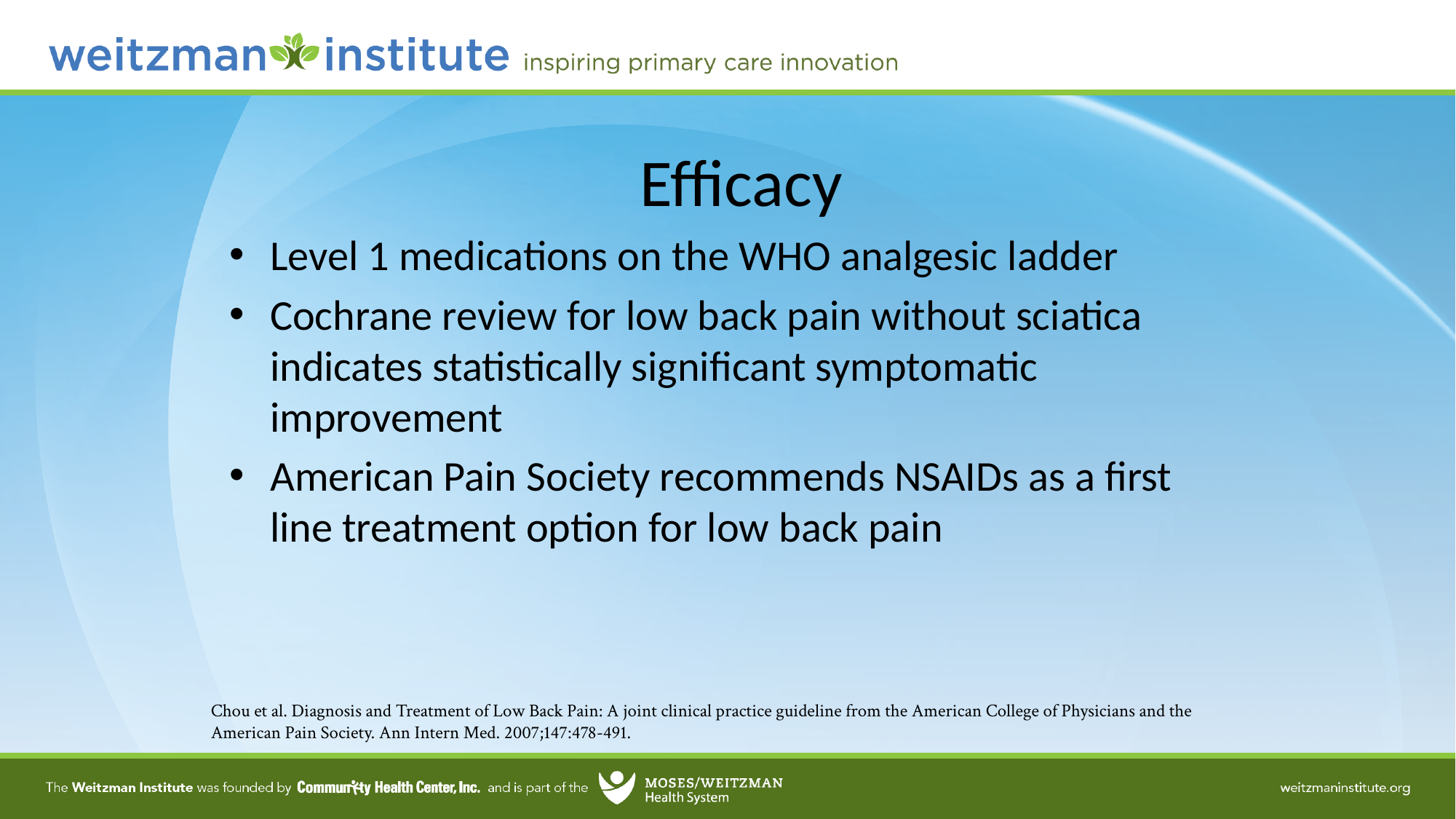

# Efficacy
Level 1 medications on the WHO analgesic ladder
Cochrane review for low back pain without sciatica indicates statistically significant symptomatic improvement
American Pain Society recommends NSAIDs as a first line treatment option for low back pain

Chou et al. Diagnosis and Treatment of Low Back Pain: A joint clinical practice guideline from the American College of Physicians and the American Pain Society. Ann Intern Med. 2007;147:478-491.